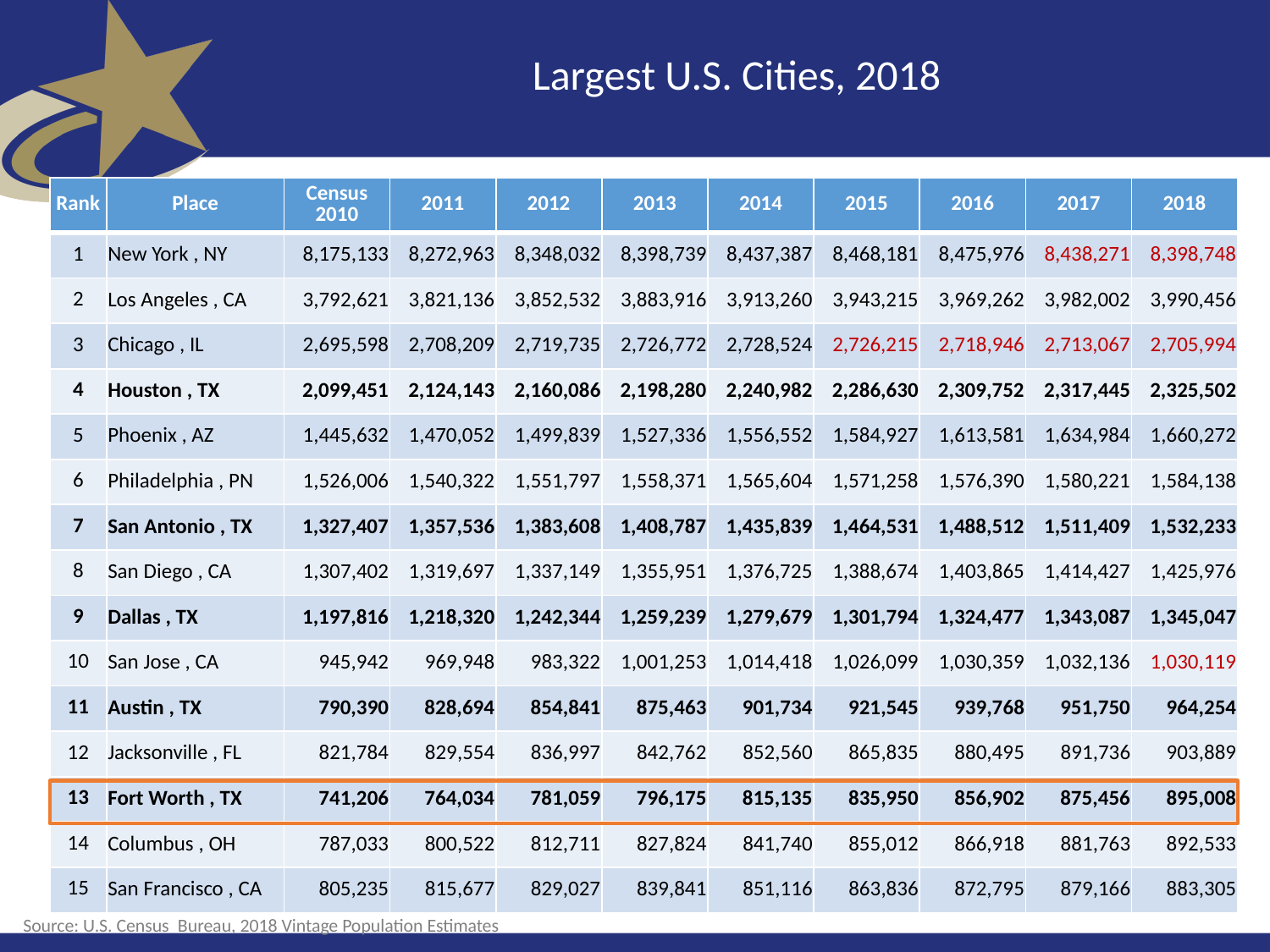

# Largest U.S. Cities, 2018
| Rank | Place | Census 2010 | 2011 | 2012 | 2013 | 2014 | 2015 | 2016 | 2017 | 2018 |
| --- | --- | --- | --- | --- | --- | --- | --- | --- | --- | --- |
| 1 | New York , NY | 8,175,133 | 8,272,963 | 8,348,032 | 8,398,739 | 8,437,387 | 8,468,181 | 8,475,976 | 8,438,271 | 8,398,748 |
| 2 | Los Angeles , CA | 3,792,621 | 3,821,136 | 3,852,532 | 3,883,916 | 3,913,260 | 3,943,215 | 3,969,262 | 3,982,002 | 3,990,456 |
| 3 | Chicago , IL | 2,695,598 | 2,708,209 | 2,719,735 | 2,726,772 | 2,728,524 | 2,726,215 | 2,718,946 | 2,713,067 | 2,705,994 |
| 4 | Houston , TX | 2,099,451 | 2,124,143 | 2,160,086 | 2,198,280 | 2,240,982 | 2,286,630 | 2,309,752 | 2,317,445 | 2,325,502 |
| 5 | Phoenix , AZ | 1,445,632 | 1,470,052 | 1,499,839 | 1,527,336 | 1,556,552 | 1,584,927 | 1,613,581 | 1,634,984 | 1,660,272 |
| 6 | Philadelphia , PN | 1,526,006 | 1,540,322 | 1,551,797 | 1,558,371 | 1,565,604 | 1,571,258 | 1,576,390 | 1,580,221 | 1,584,138 |
| 7 | San Antonio , TX | 1,327,407 | 1,357,536 | 1,383,608 | 1,408,787 | 1,435,839 | 1,464,531 | 1,488,512 | 1,511,409 | 1,532,233 |
| 8 | San Diego , CA | 1,307,402 | 1,319,697 | 1,337,149 | 1,355,951 | 1,376,725 | 1,388,674 | 1,403,865 | 1,414,427 | 1,425,976 |
| 9 | Dallas , TX | 1,197,816 | 1,218,320 | 1,242,344 | 1,259,239 | 1,279,679 | 1,301,794 | 1,324,477 | 1,343,087 | 1,345,047 |
| 10 | San Jose , CA | 945,942 | 969,948 | 983,322 | 1,001,253 | 1,014,418 | 1,026,099 | 1,030,359 | 1,032,136 | 1,030,119 |
| 11 | Austin , TX | 790,390 | 828,694 | 854,841 | 875,463 | 901,734 | 921,545 | 939,768 | 951,750 | 964,254 |
| 12 | Jacksonville , FL | 821,784 | 829,554 | 836,997 | 842,762 | 852,560 | 865,835 | 880,495 | 891,736 | 903,889 |
| 13 | Fort Worth , TX | 741,206 | 764,034 | 781,059 | 796,175 | 815,135 | 835,950 | 856,902 | 875,456 | 895,008 |
| 14 | Columbus , OH | 787,033 | 800,522 | 812,711 | 827,824 | 841,740 | 855,012 | 866,918 | 881,763 | 892,533 |
| 15 | San Francisco , CA | 805,235 | 815,677 | 829,027 | 839,841 | 851,116 | 863,836 | 872,795 | 879,166 | 883,305 |

Source: U.S. Census  Bureau, 2018 Vintage Population Estimates